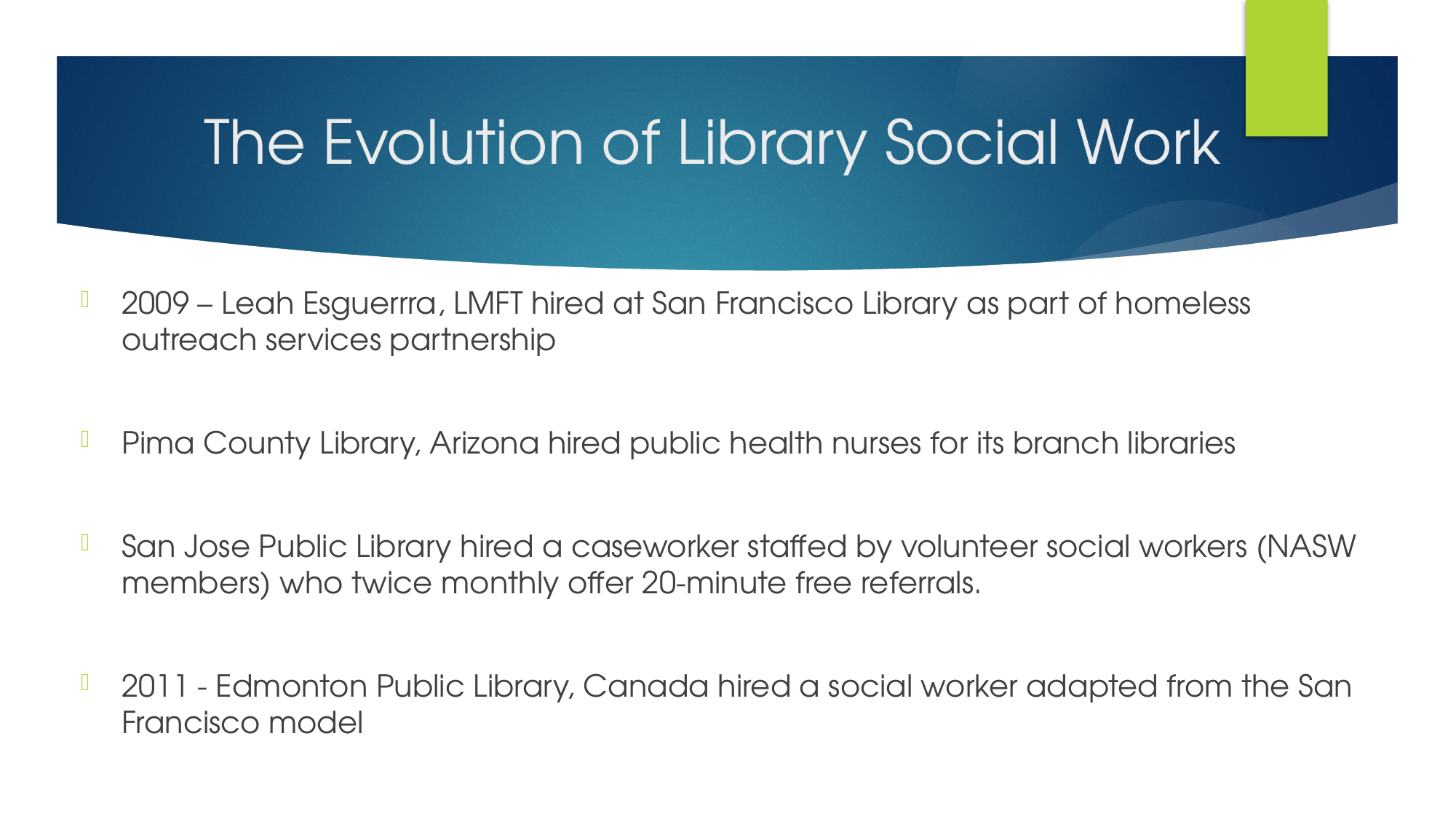

10
# The Evolution of Library Social Work
2009 – Leah Esguerrra, LMFT hired at San Francisco Library as part of homeless outreach services partnership

Pima County Library, Arizona hired public health nurses for its branch libraries

San Jose Public Library hired a caseworker staffed by volunteer social workers (NASW members) who twice monthly offer 20-minute free referrals.

2011 - Edmonton Public Library, Canada hired a social worker adapted from the San Francisco model